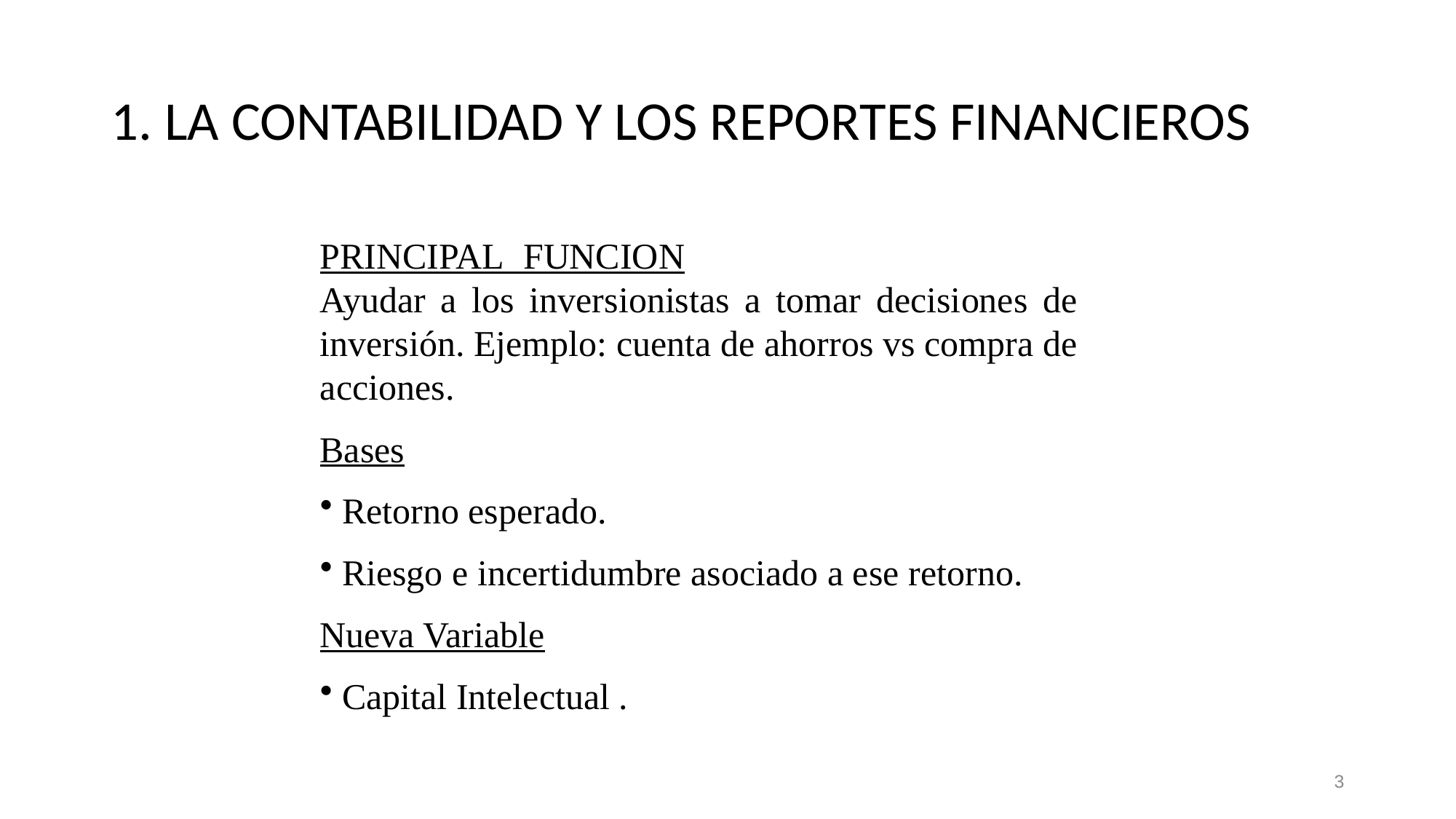

# 1. LA CONTABILIDAD Y LOS REPORTES FINANCIEROS
PRINCIPAL FUNCION 			     Ayudar a los inversionistas a tomar decisiones de inversión. Ejemplo: cuenta de ahorros vs compra de acciones.
Bases
 Retorno esperado.
 Riesgo e incertidumbre asociado a ese retorno.
Nueva Variable
 Capital Intelectual .
3